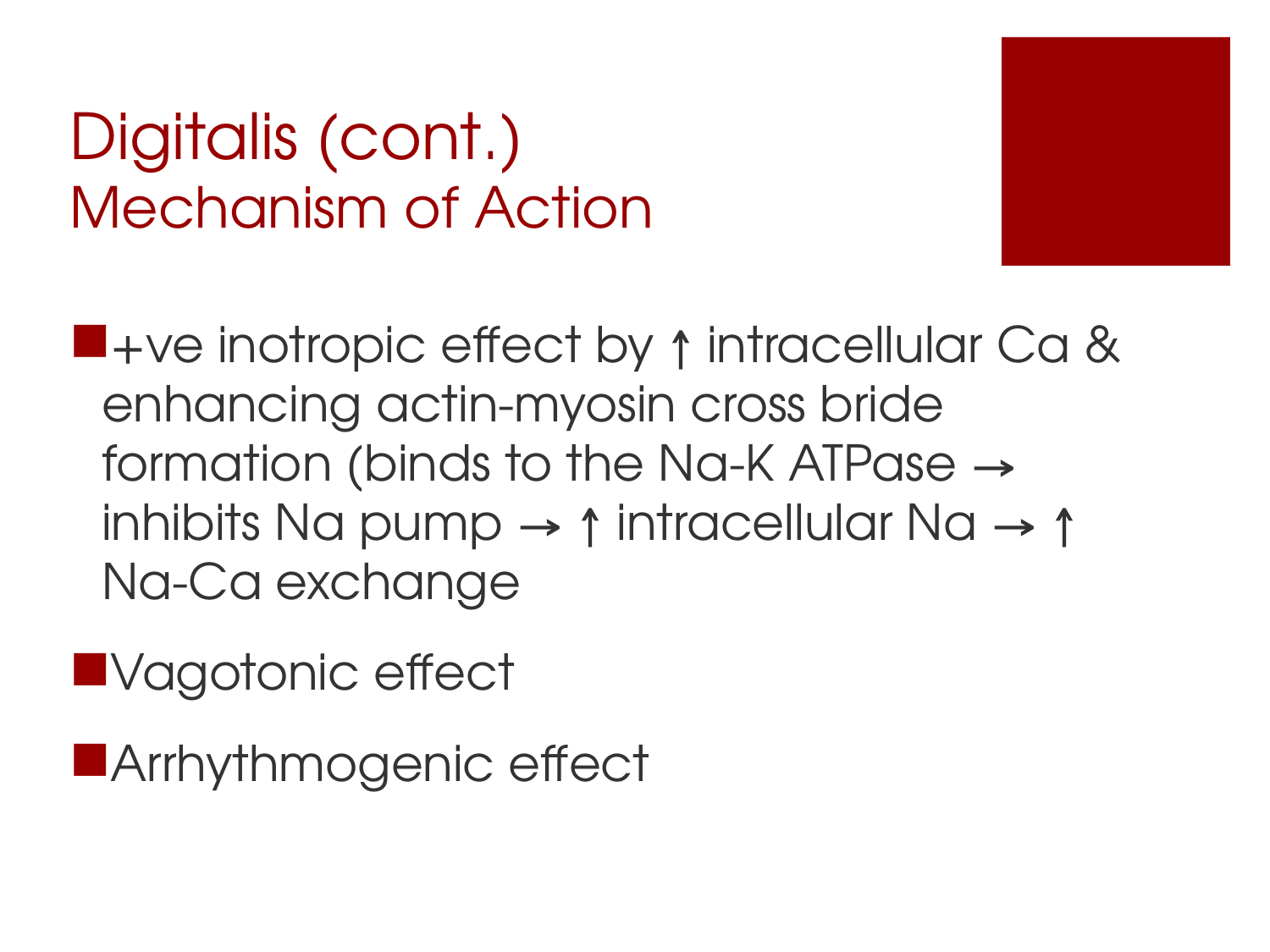

# Digitalis (cont.) Mechanism of Action
+ve inotropic effect by ↑ intracellular Ca & enhancing actin-myosin cross bride formation (binds to the Na-K ATPase → inhibits Na pump → ↑ intracellular Na → ↑ Na-Ca exchange
Vagotonic effect
Arrhythmogenic effect